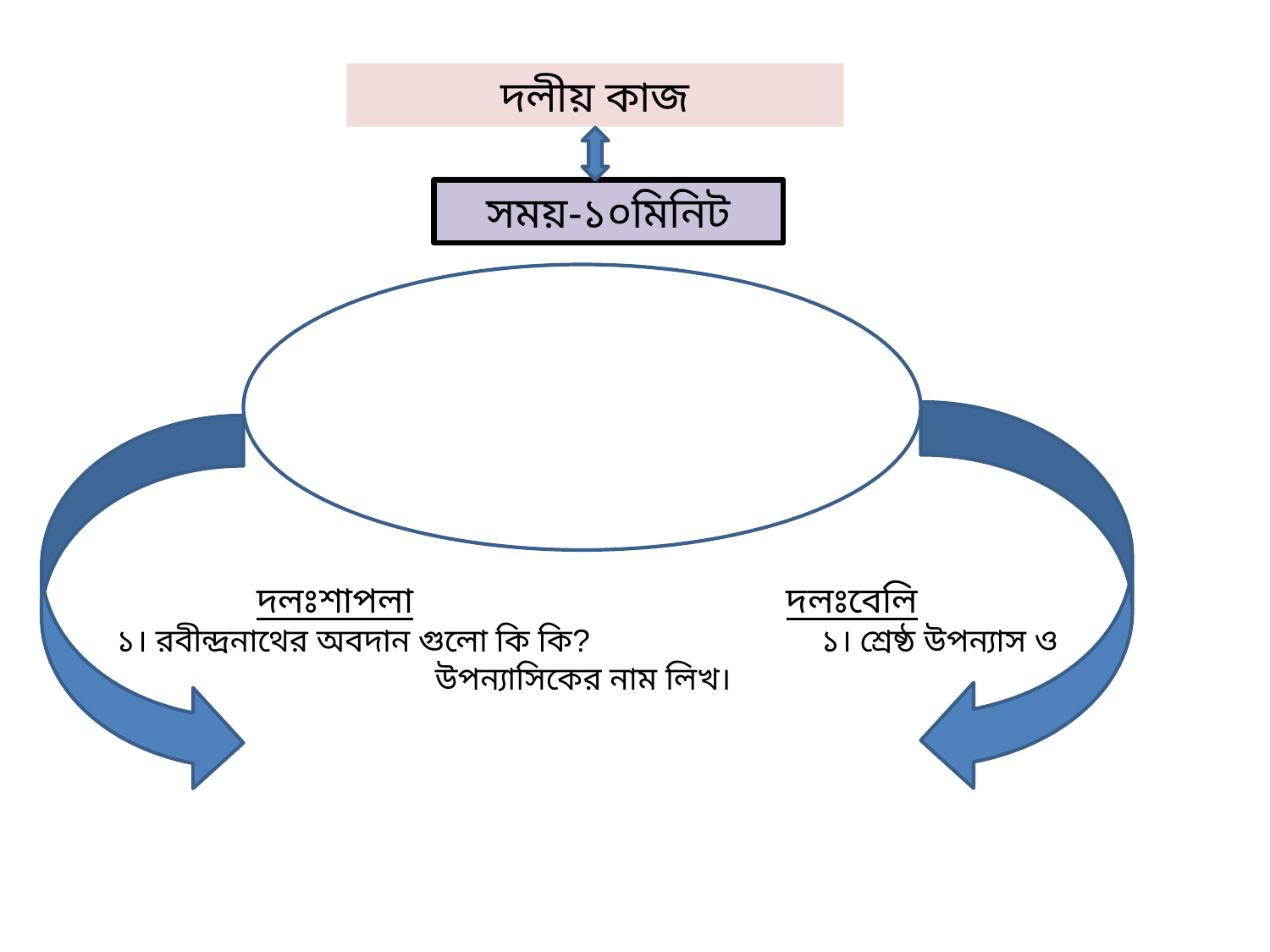

দলীয় কাজ

সময়-১০মিনিট

দলঃশাপলা                                         দলঃবেলি
১। রবীন্দ্রনাথের অবদান গুলো কি কি?                          ১। শ্রেষ্ঠ উপন্যাস ও উপন্যাসিকের নাম লিখ।